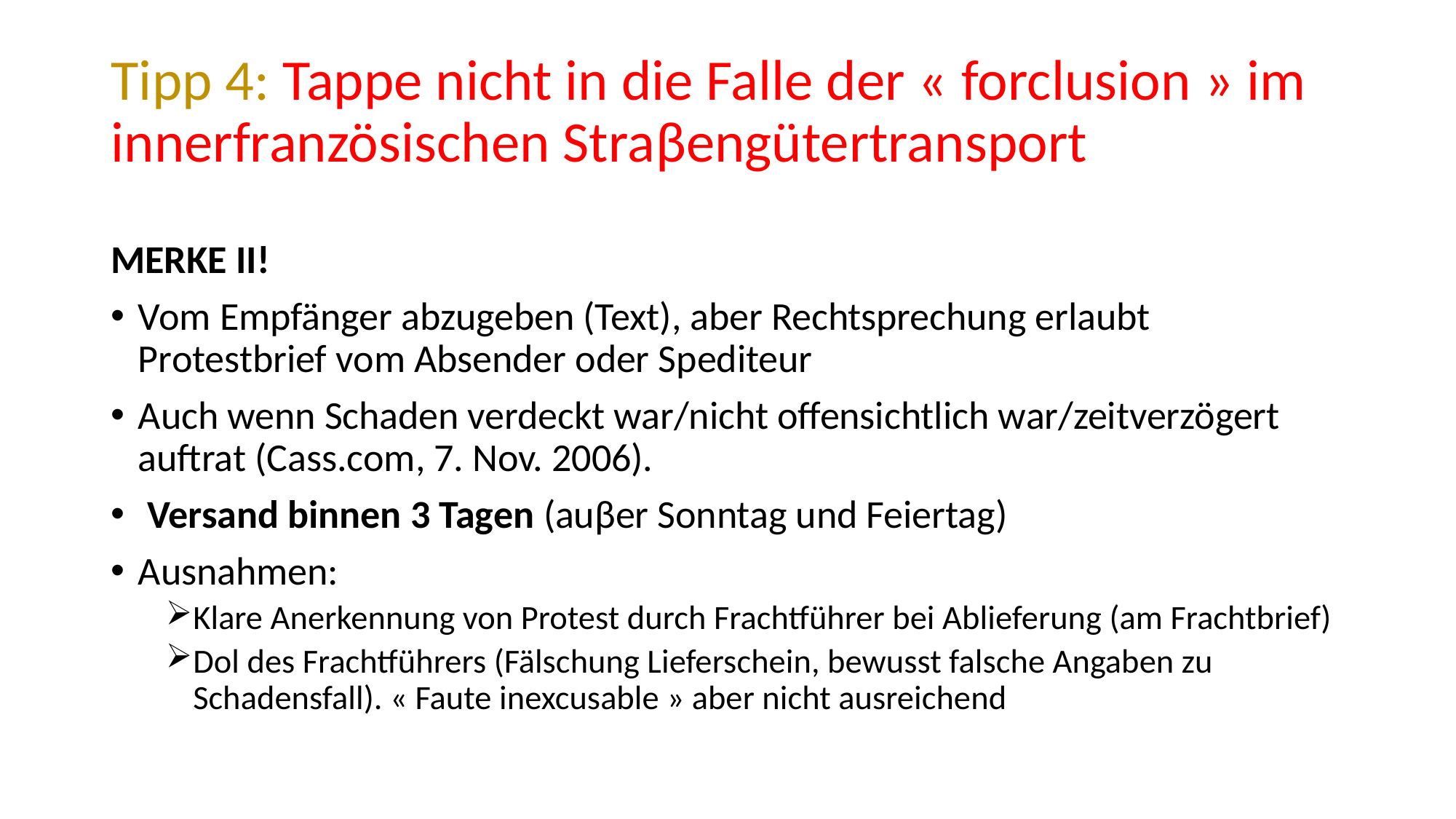

# Tipp 4: Tappe nicht in die Falle der « forclusion » im innerfranzösischen Straβengütertransport

MERKE II!
Vom Empfänger abzugeben (Text), aber Rechtsprechung erlaubt Protestbrief vom Absender oder Spediteur
Auch wenn Schaden verdeckt war/nicht offensichtlich war/zeitverzögert auftrat (Cass.com, 7. Nov. 2006).
 Versand binnen 3 Tagen (auβer Sonntag und Feiertag)
Ausnahmen:
Klare Anerkennung von Protest durch Frachtführer bei Ablieferung (am Frachtbrief)
Dol des Frachtführers (Fälschung Lieferschein, bewusst falsche Angaben zu Schadensfall). « Faute inexcusable » aber nicht ausreichend